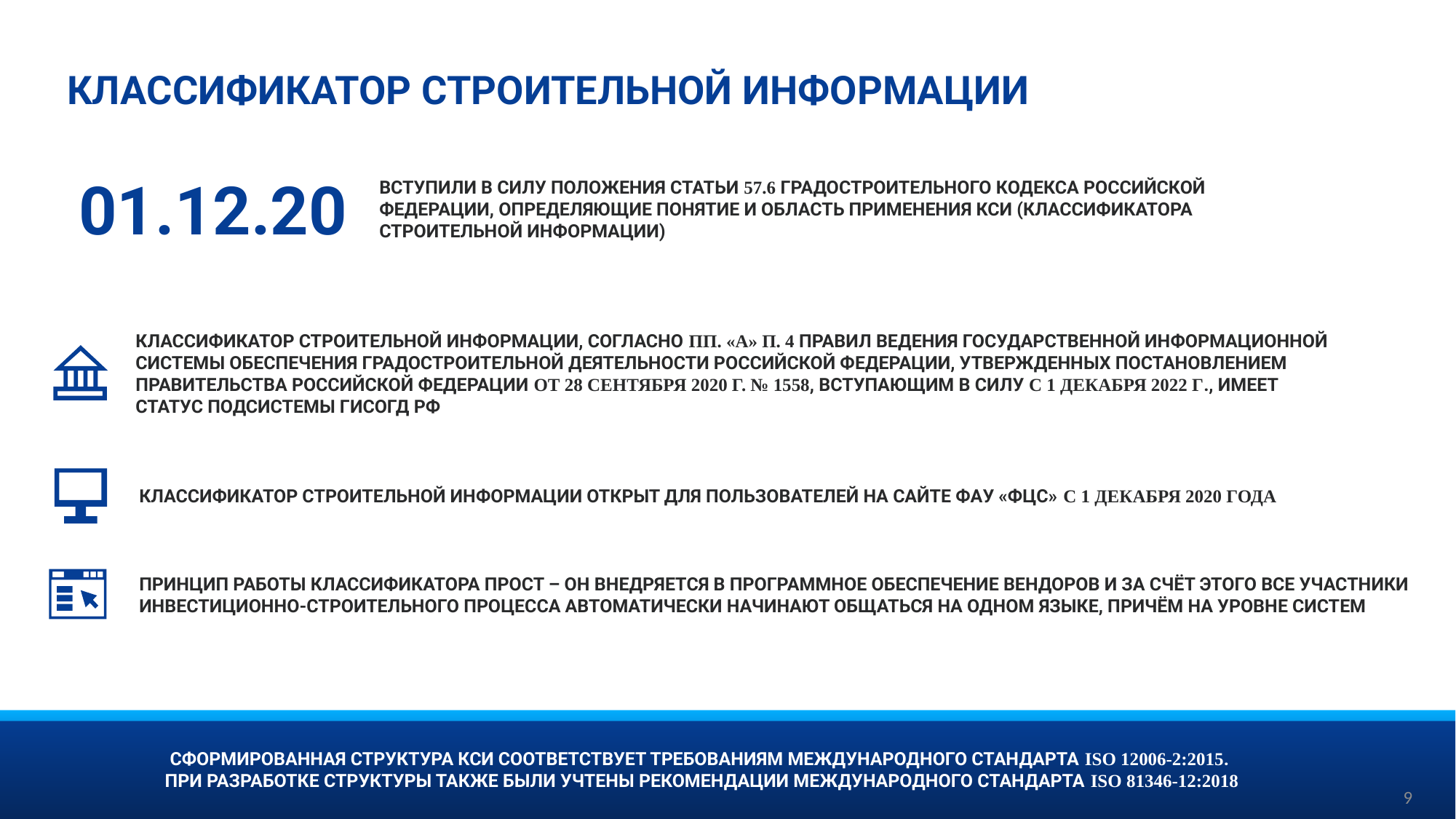

# КЛАССИФИКАТОР СТРОИТЕЛЬНОЙ ИНФОРМАЦИИ
01.12.20
ВСТУПИЛИ В СИЛУ ПОЛОЖЕНИЯ СТАТЬИ 57.6 ГРАДОСТРОИТЕЛЬНОГО КОДЕКСА РОССИЙСКОЙ ФЕДЕРАЦИИ, ОПРЕДЕЛЯЮЩИЕ ПОНЯТИЕ И ОБЛАСТЬ ПРИМЕНЕНИЯ КСИ (КЛАССИФИКАТОРА СТРОИТЕЛЬНОЙ ИНФОРМАЦИИ)
КЛАССИФИКАТОР СТРОИТЕЛЬНОЙ ИНФОРМАЦИИ, СОГЛАСНО ПП. «А» П. 4 ПРАВИЛ ВЕДЕНИЯ ГОСУДАРСТВЕННОЙ ИНФОРМАЦИОННОЙ СИСТЕМЫ ОБЕСПЕЧЕНИЯ ГРАДОСТРОИТЕЛЬНОЙ ДЕЯТЕЛЬНОСТИ РОССИЙСКОЙ ФЕДЕРАЦИИ, УТВЕРЖДЕННЫХ ПОСТАНОВЛЕНИЕМ ПРАВИТЕЛЬСТВА РОССИЙСКОЙ ФЕДЕРАЦИИ ОТ 28 СЕНТЯБРЯ 2020 Г. № 1558, ВСТУПАЮЩИМ В СИЛУ С 1 ДЕКАБРЯ 2022 Г., ИМЕЕТ СТАТУС ПОДСИСТЕМЫ ГИСОГД РФ

КЛАССИФИКАТОР СТРОИТЕЛЬНОЙ ИНФОРМАЦИИ ОТКРЫТ ДЛЯ ПОЛЬЗОВАТЕЛЕЙ НА САЙТЕ ФАУ «ФЦС» С 1 ДЕКАБРЯ 2020 ГОДА
ПРИНЦИП РАБОТЫ КЛАССИФИКАТОРА ПРОСТ – ОН ВНЕДРЯЕТСЯ В ПРОГРАММНОЕ ОБЕСПЕЧЕНИЕ ВЕНДОРОВ И ЗА СЧЁТ ЭТОГО ВСЕ УЧАСТНИКИ ИНВЕСТИЦИОННО-СТРОИТЕЛЬНОГО ПРОЦЕССА АВТОМАТИЧЕСКИ НАЧИНАЮТ ОБЩАТЬСЯ НА ОДНОМ ЯЗЫКЕ, ПРИЧЁМ НА УРОВНЕ СИСТЕМ

СФОРМИРОВАННАЯ СТРУКТУРА КСИ СООТВЕТСТВУЕТ ТРЕБОВАНИЯМ МЕЖДУНАРОДНОГО СТАНДАРТА ISO 12006-2:2015.
ПРИ РАЗРАБОТКЕ СТРУКТУРЫ ТАКЖЕ БЫЛИ УЧТЕНЫ РЕКОМЕНДАЦИИ МЕЖДУНАРОДНОГО СТАНДАРТА ISO 81346-12:2018
9